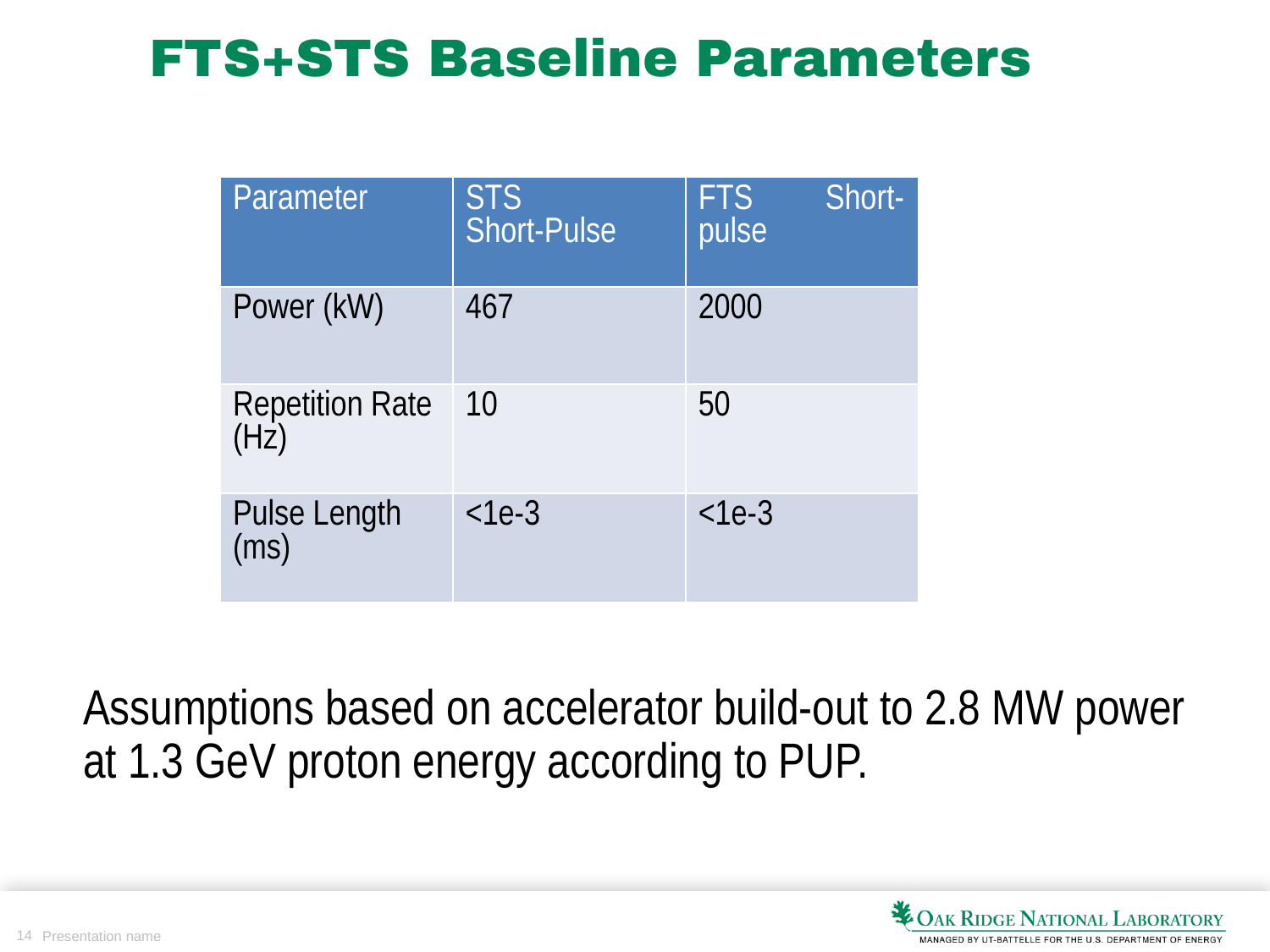

# FTS+STS Baseline Parameters
| Parameter | STS Short-Pulse | FTS Short-pulse |
| --- | --- | --- |
| Power (kW) | 467 | 2000 |
| Repetition Rate (Hz) | 10 | 50 |
| Pulse Length (ms) | <1e-3 | <1e-3 |
Assumptions based on accelerator build-out to 2.8 MW power at 1.3 GeV proton energy according to PUP.